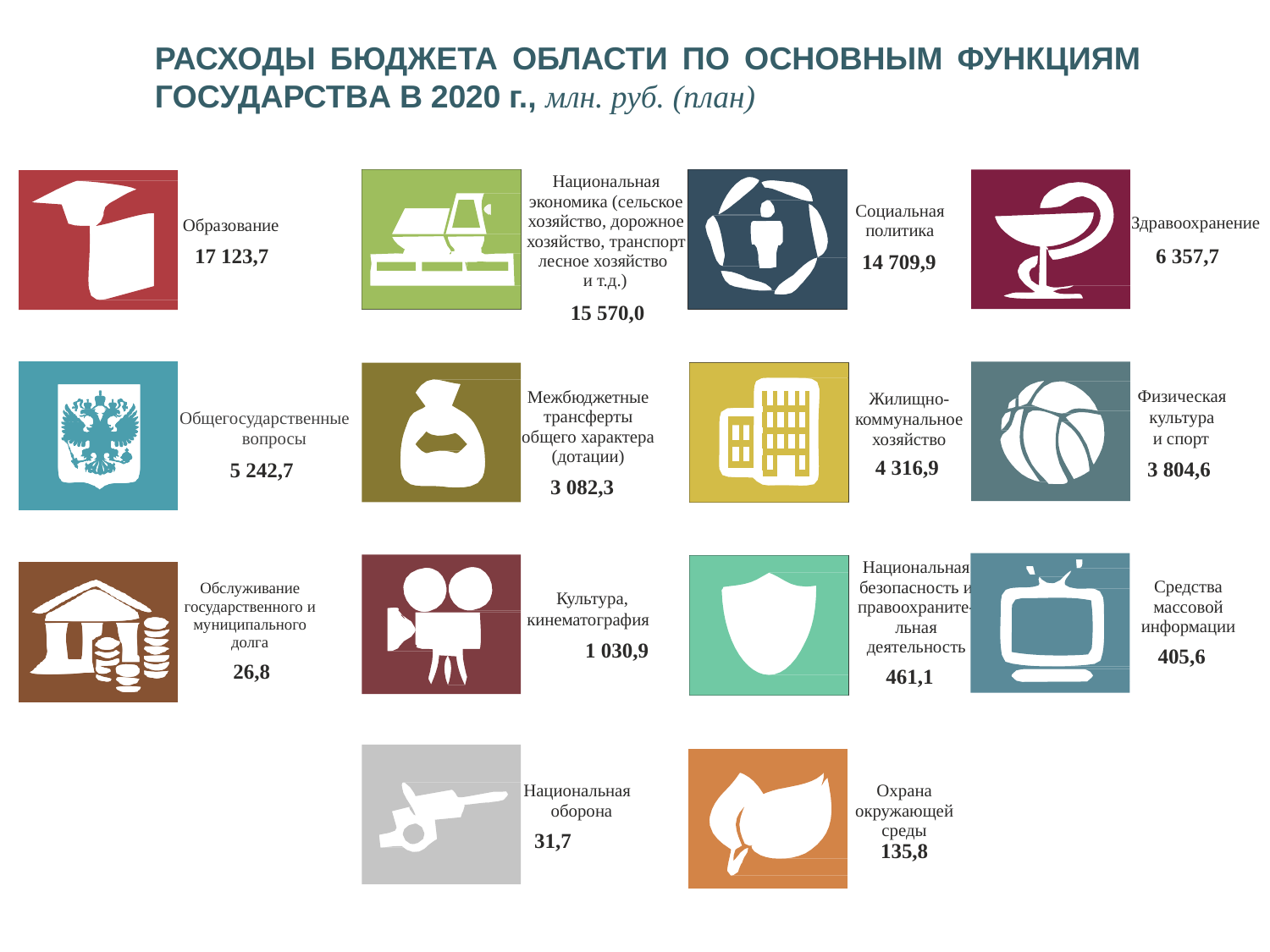

РАСХОДЫ БЮДЖЕТА ОБЛАСТИ ПО ОСНОВНЫМ ФУНКЦИЯМ ГОСУДАРСТВА В 2020 г., млн. руб. (план)

Социальная политика
14 709,9

Национальная экономика (сельское хозяйство, дорожное хозяйство, транспорт
лесное хозяйство
и т.д.)
15 570,0

Здравоохранение
6 357,7

Образование
17 123,7

Физическая культура
и спорт
3 804,6

Общегосударственные вопросы
5 242,7

Межбюджетные трансферты общего характера (дотации)
3 082,3

Жилищно- коммунальное хозяйство
4 316,9

Средства массовой информации
405,6

Культура, кинематография
1 030,9

Национальная безопасность и правоохраните- льная деятельность
461,1

Обслуживание государственного и муниципального долга
26,8

Национальная оборона
31,7

Охрана окружающей среды
135,8